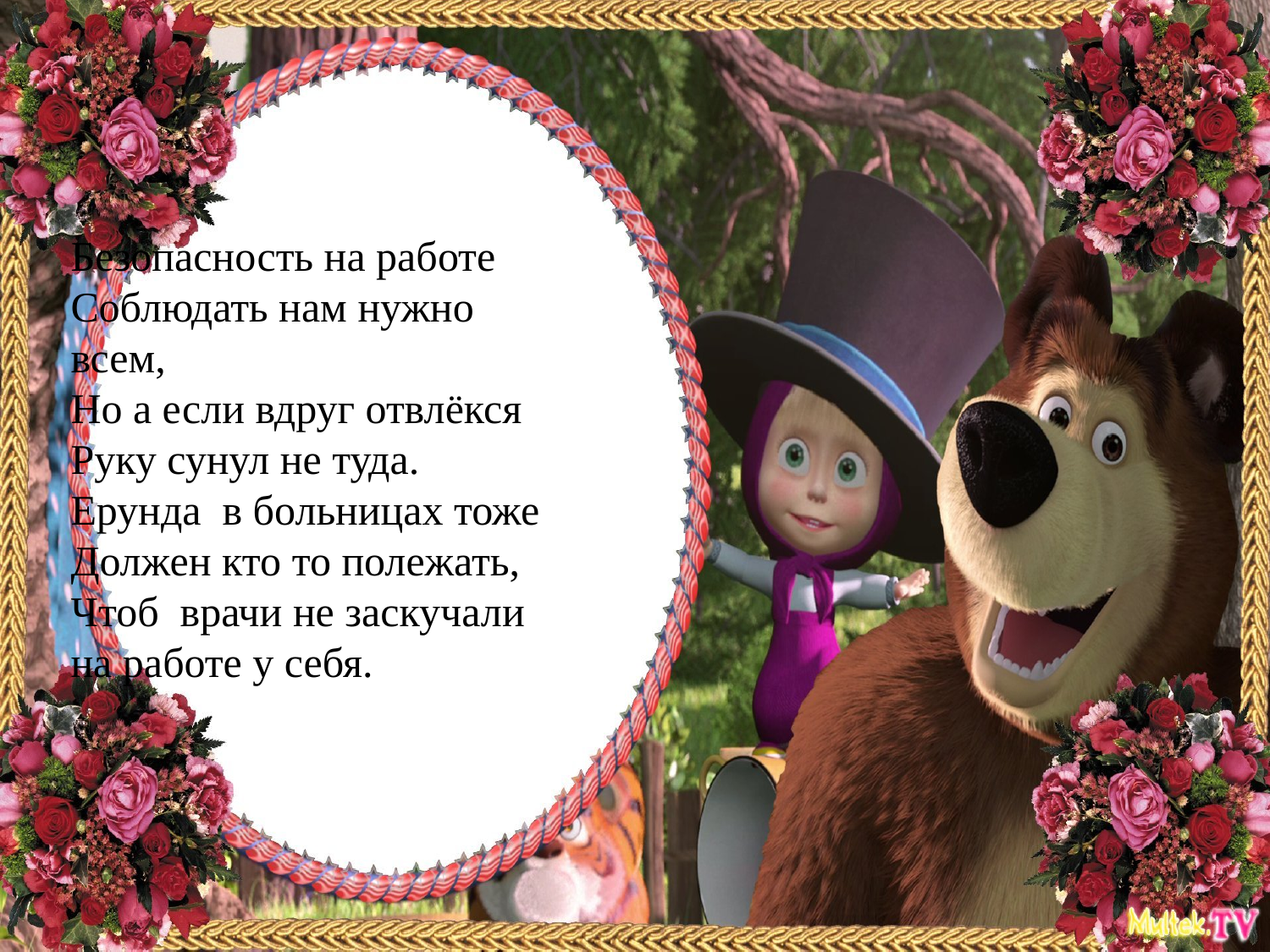

Безопасность на работе
Соблюдать нам нужно всем,
Но а если вдруг отвлёкся
Руку сунул не туда.
Ерунда  в больницах тоже
Должен кто то полежать,
Чтоб  врачи не заскучали
на работе у себя.